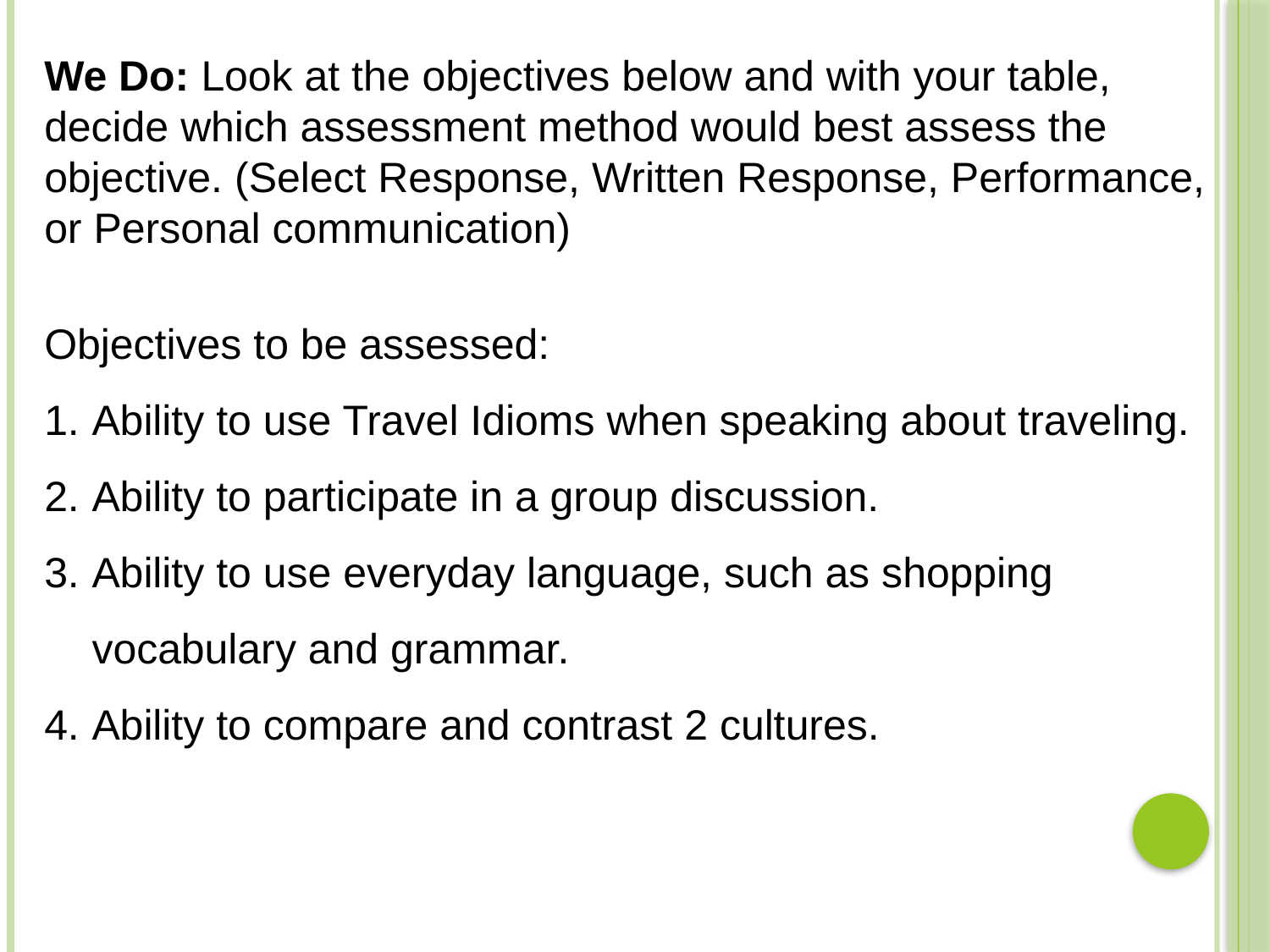

We Do: Look at the objectives below and with your table, decide which assessment method would best assess the objective. (Select Response, Written Response, Performance, or Personal communication)
Objectives to be assessed:
Ability to use Travel Idioms when speaking about traveling.
Ability to participate in a group discussion.
Ability to use everyday language, such as shopping vocabulary and grammar.
Ability to compare and contrast 2 cultures.